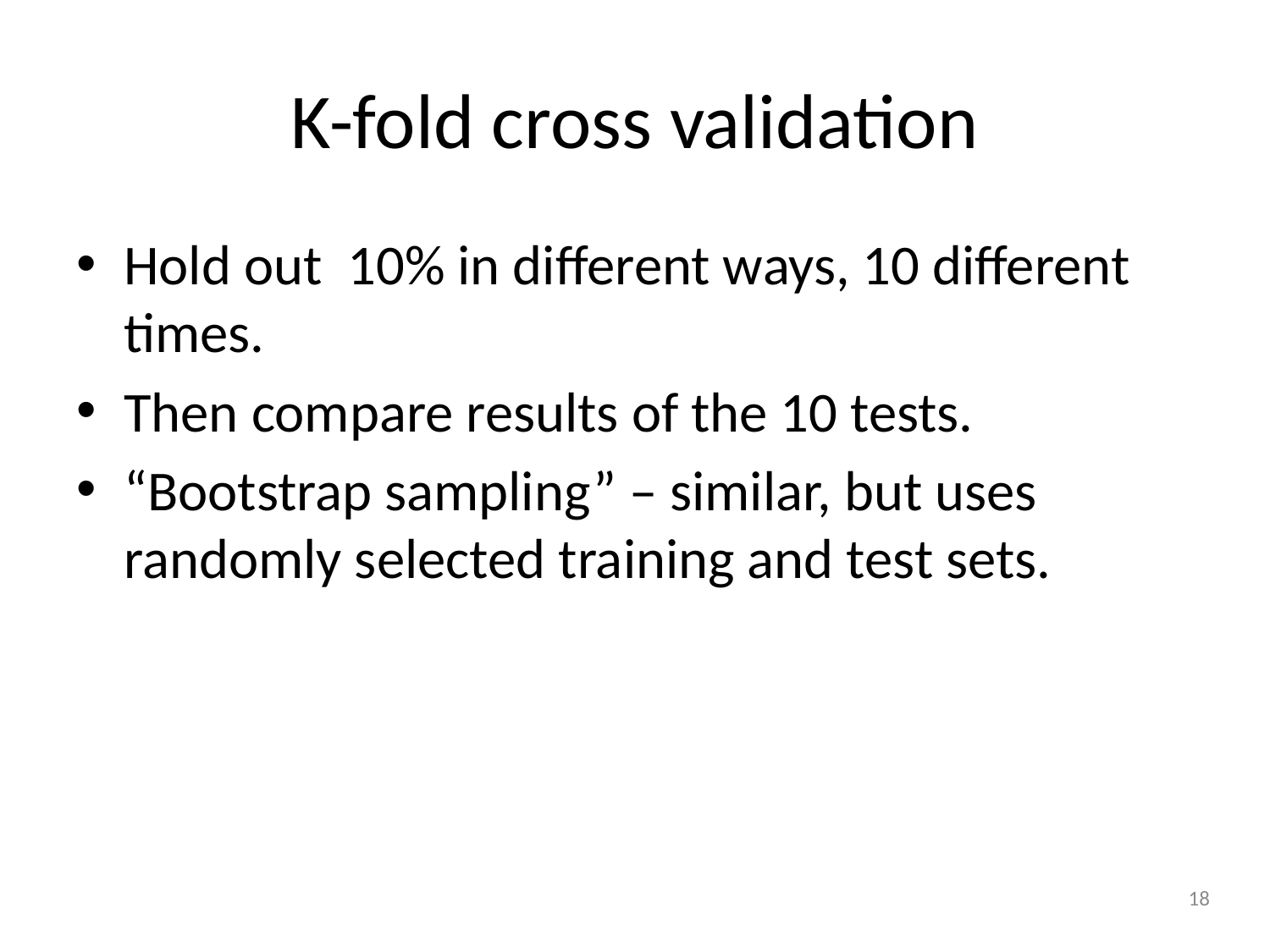

# K-fold cross validation
Hold out  10% in different ways, 10 different times.
Then compare results of the 10 tests.
“Bootstrap sampling” – similar, but uses randomly selected training and test sets.